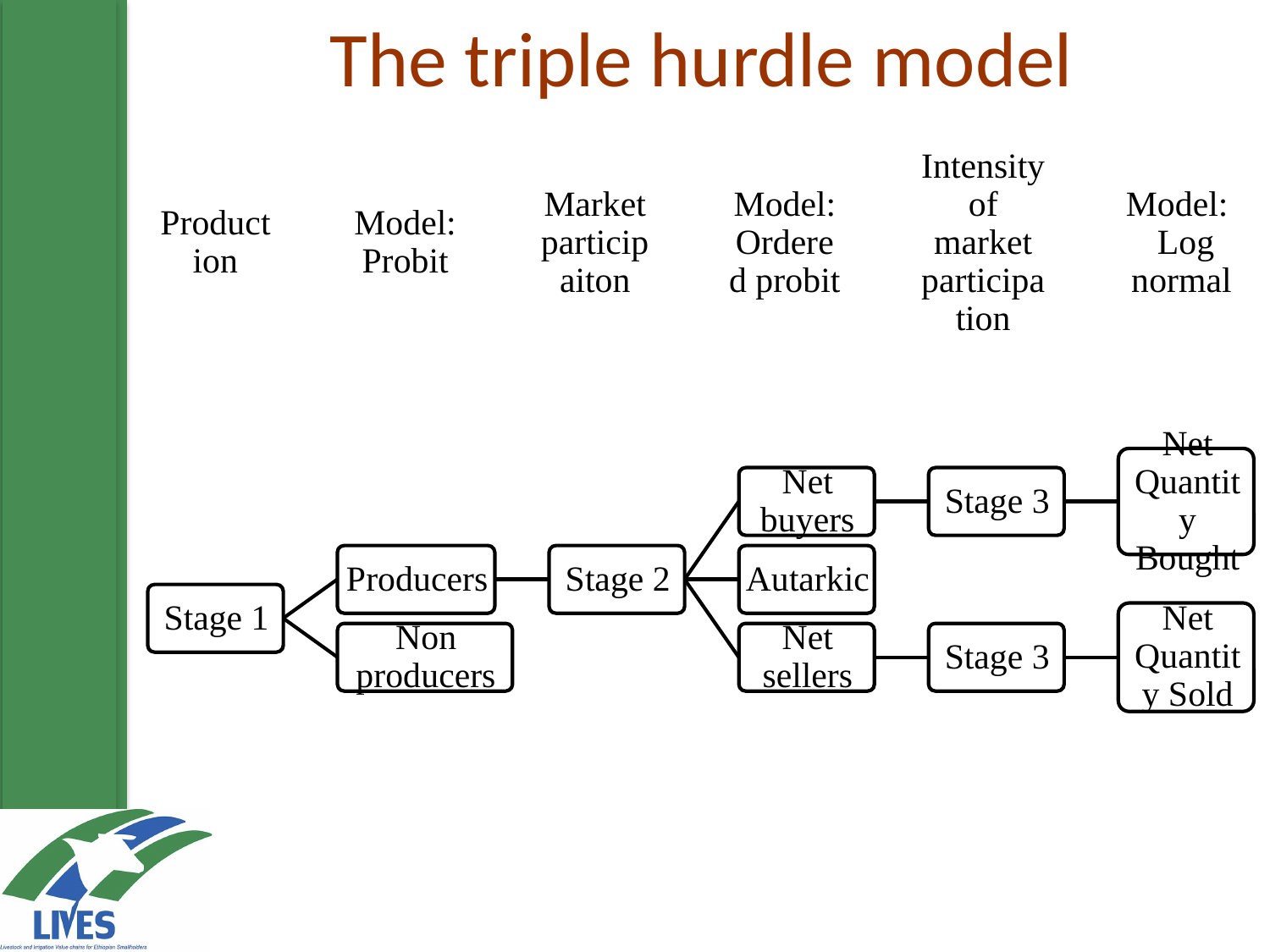

# The triple hurdle model
Model:   Log normal
Intensity of market participation
Model: Ordered probit
Market participaiton
Model: Probit
Production
Stage 1

Producers

Stage 2

Net buyers

Stage 3

Net Quantity Bought

Autarkic

Net sellers

Stage 3

Net Quantity Sold

Non producers